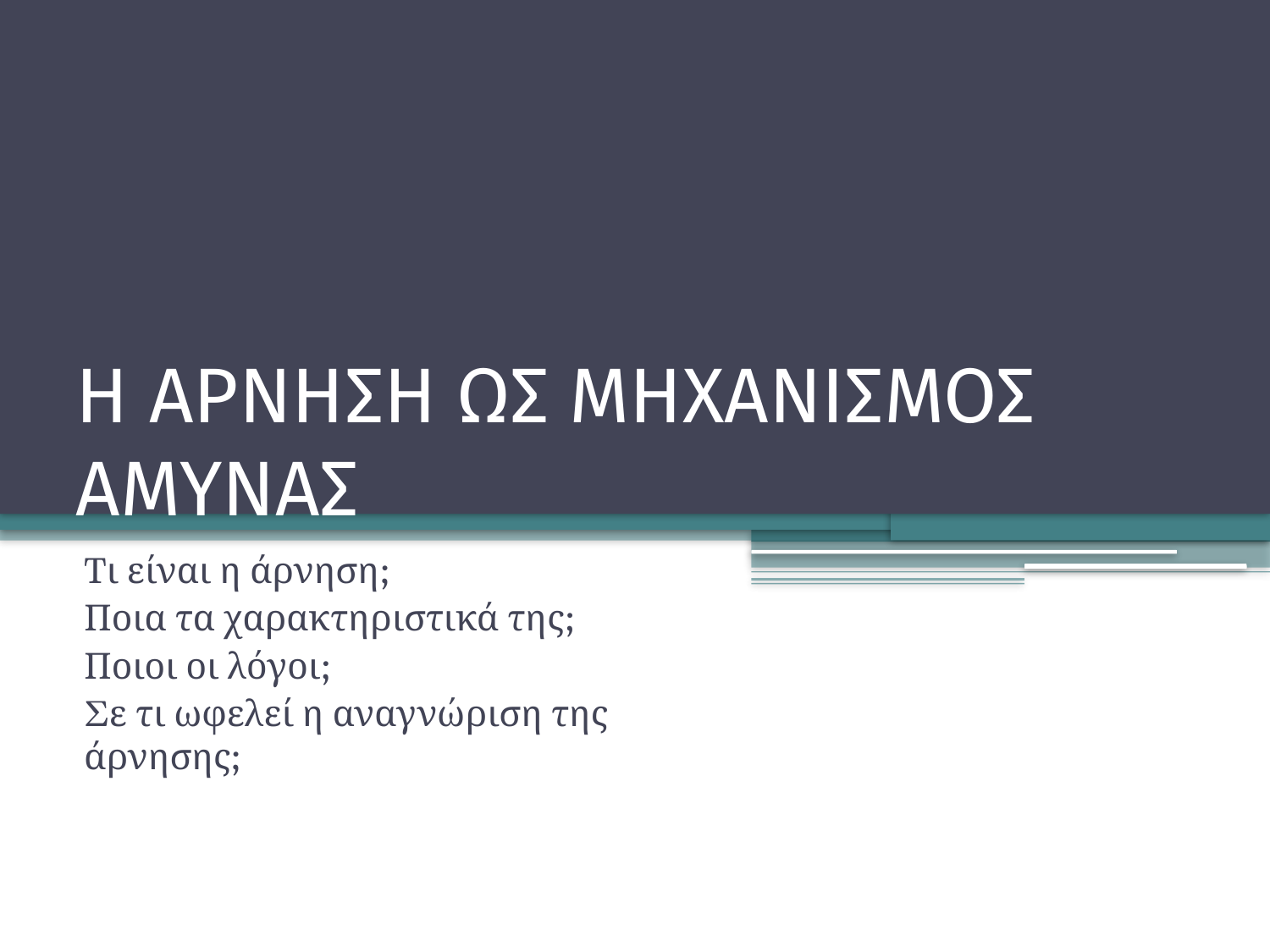

# Η ΑΡΝΗΣΗ ΩΣ ΜΗΧΑΝΙΣΜΟΣ ΑΜΥΝΑΣ
Τι είναι η άρνηση;
Ποια τα χαρακτηριστικά της;
Ποιοι οι λόγοι;
Σε τι ωφελεί η αναγνώριση της άρνησης;